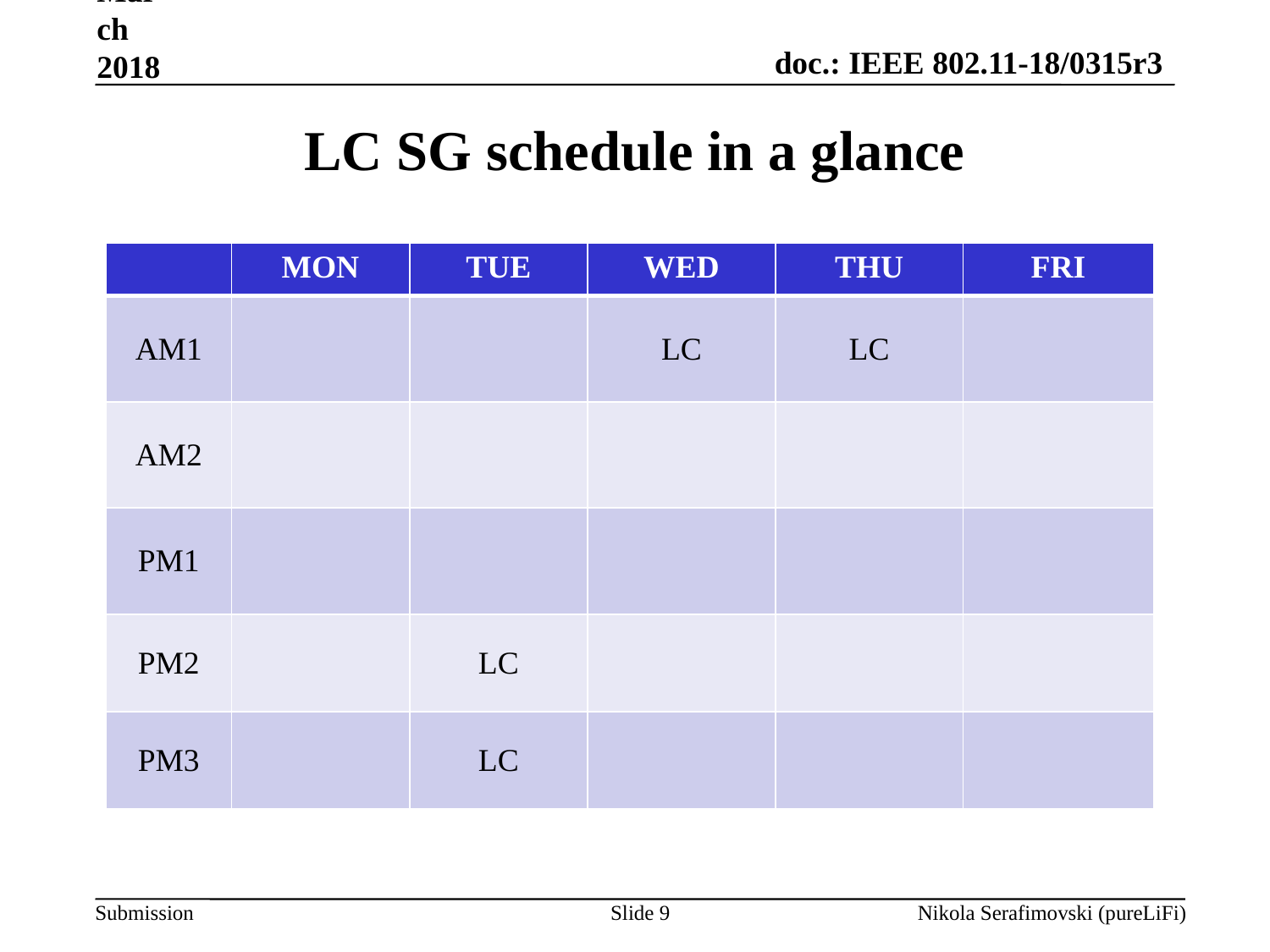

March 2018
LC SG schedule in a glance
|  | MON | TUE | WED | THU | FRI |
| --- | --- | --- | --- | --- | --- |
| AM1 |  |  | LC | LC |  |
| AM2 |  |  |  |  |  |
| PM1 |  |  |  |  |  |
| PM2 |  | LC |  |  |  |
| PM3 |  | LC |  |  |  |
Slide 9
Nikola Serafimovski (pureLiFi)